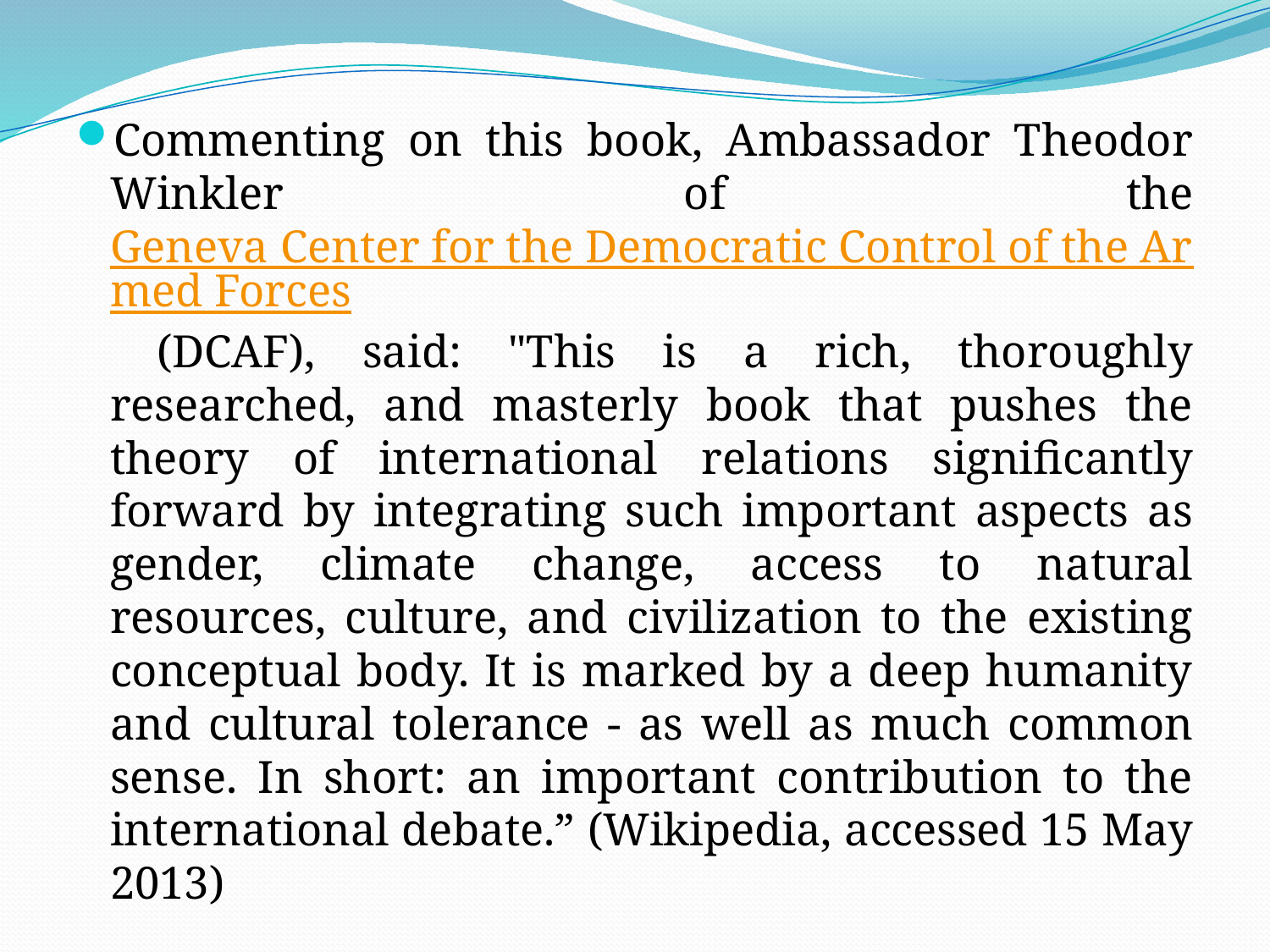

#
Commenting on this book, Ambassador Theodor Winkler of the Geneva Center for the Democratic Control of the Armed Forces (DCAF), said: "This is a rich, thoroughly researched, and masterly book that pushes the theory of international relations significantly forward by integrating such important aspects as gender, climate change, access to natural resources, culture, and civilization to the existing conceptual body. It is marked by a deep humanity and cultural tolerance - as well as much common sense. In short: an important contribution to the international debate.” (Wikipedia, accessed 15 May 2013)